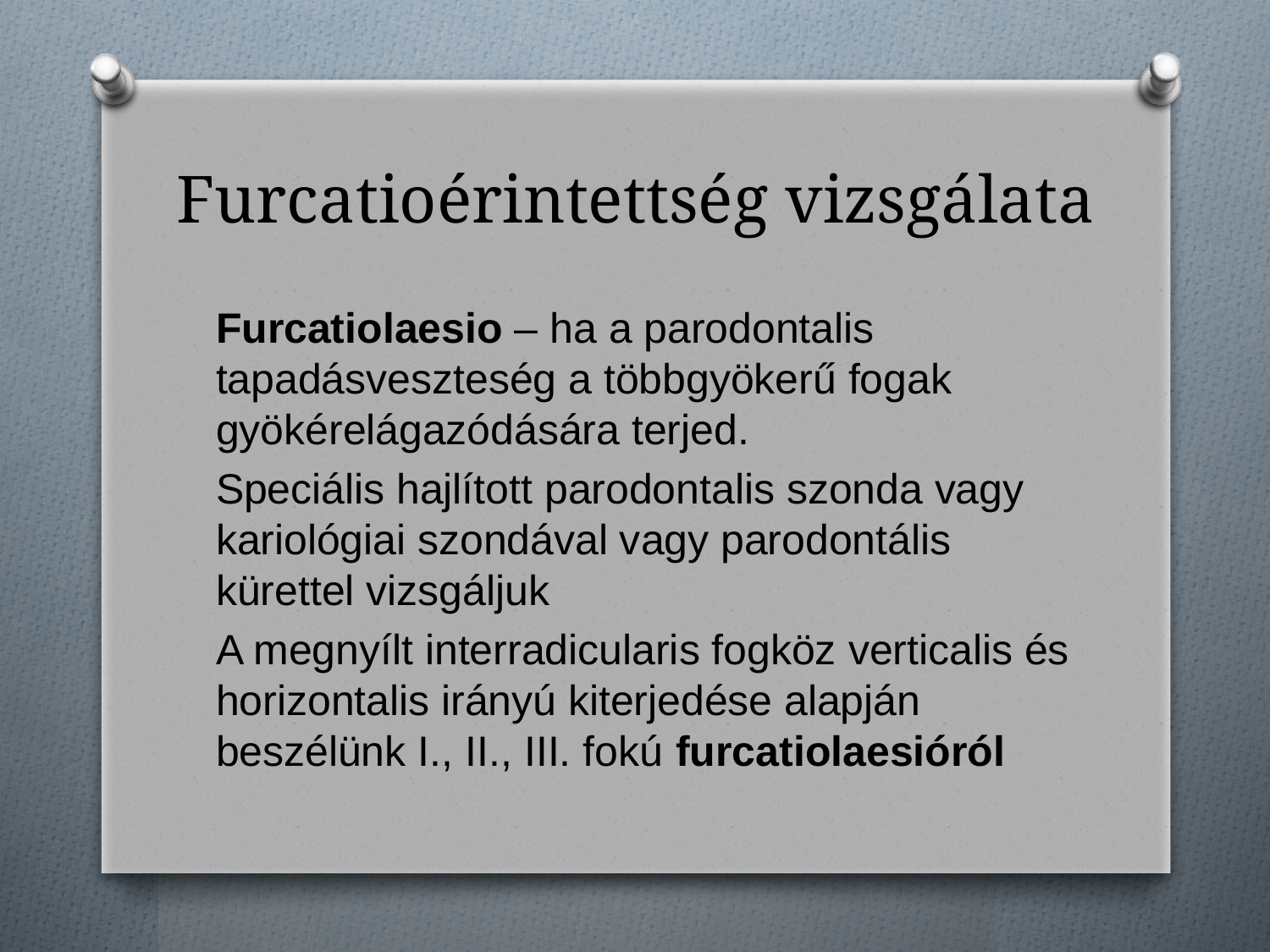

# Furcatioérintettség vizsgálata
Furcatiolaesio – ha a parodontalis tapadásveszteség a többgyökerű fogak gyökérelágazódására terjed.
Speciális hajlított parodontalis szonda vagy kariológiai szondával vagy parodontális kürettel vizsgáljuk
A megnyílt interradicularis fogköz verticalis és horizontalis irányú kiterjedése alapján beszélünk I., II., III. fokú furcatiolaesióról